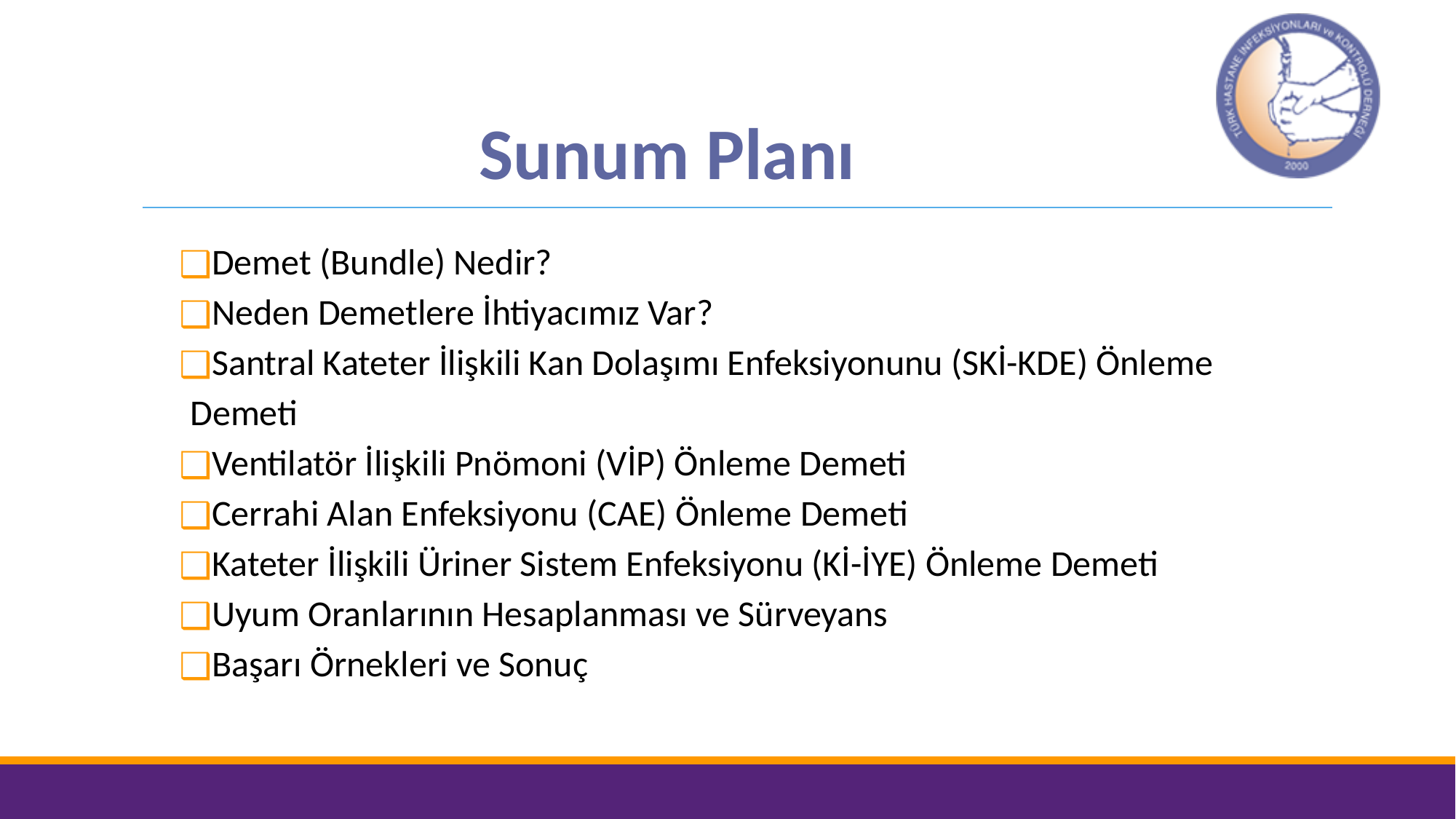

# Sunum Planı
Demet (Bundle) Nedir?
Neden Demetlere İhtiyacımız Var?
Santral Kateter İlişkili Kan Dolaşımı Enfeksiyonunu (SKİ-KDE) Önleme Demeti
Ventilatör İlişkili Pnömoni (VİP) Önleme Demeti
Cerrahi Alan Enfeksiyonu (CAE) Önleme Demeti
Kateter İlişkili Üriner Sistem Enfeksiyonu (Kİ-İYE) Önleme Demeti
Uyum Oranlarının Hesaplanması ve Sürveyans
Başarı Örnekleri ve Sonuç